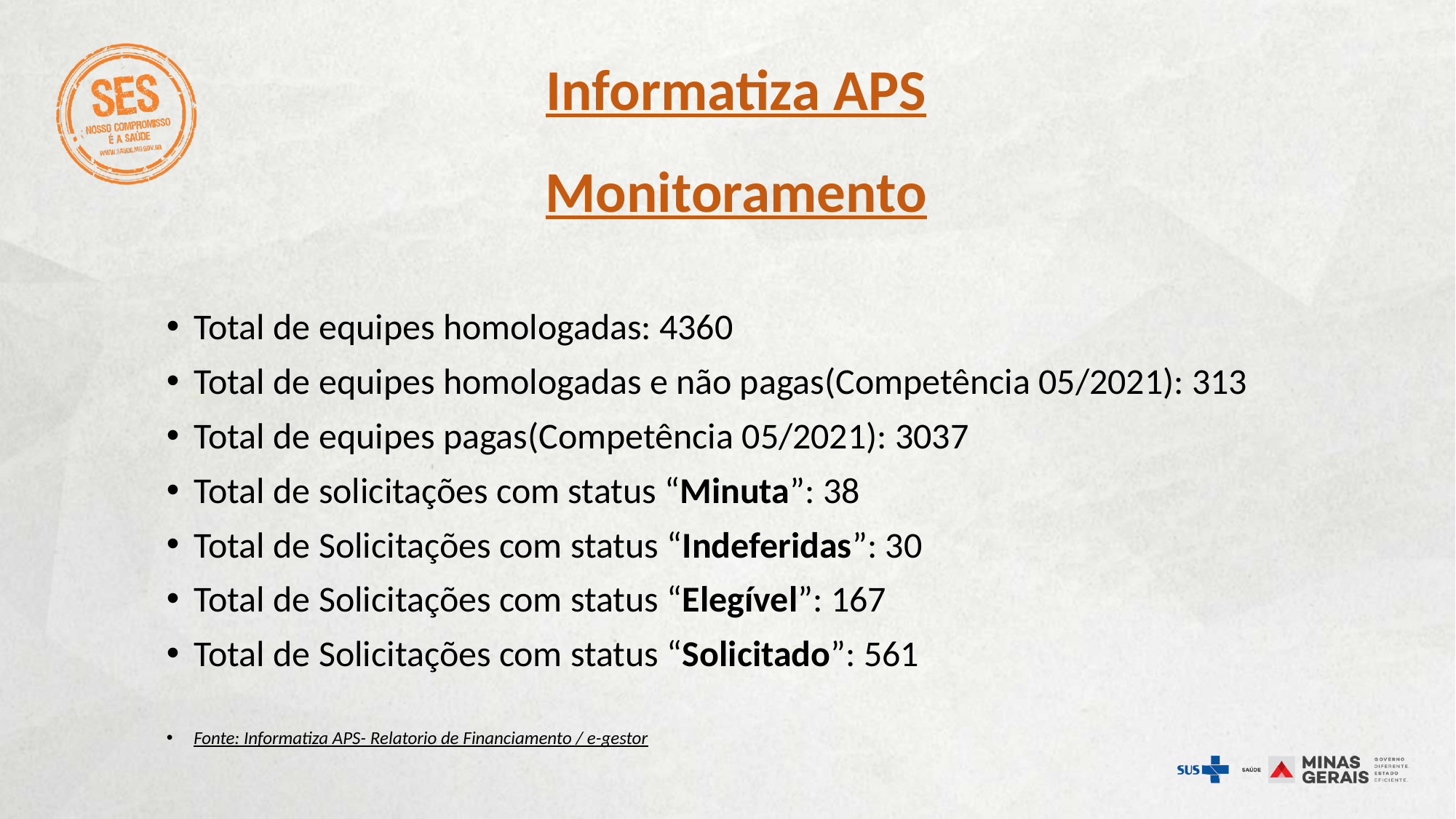

#
Informatiza APS
Monitoramento

Total de equipes homologadas: 4360
Total de equipes homologadas e não pagas(Competência 05/2021): 313
Total de equipes pagas(Competência 05/2021): 3037
Total de solicitações com status “Minuta”: 38
Total de Solicitações com status “Indeferidas”: 30
Total de Solicitações com status “Elegível”: 167
Total de Solicitações com status “Solicitado”: 561
Fonte: Informatiza APS- Relatorio de Financiamento / e-gestor